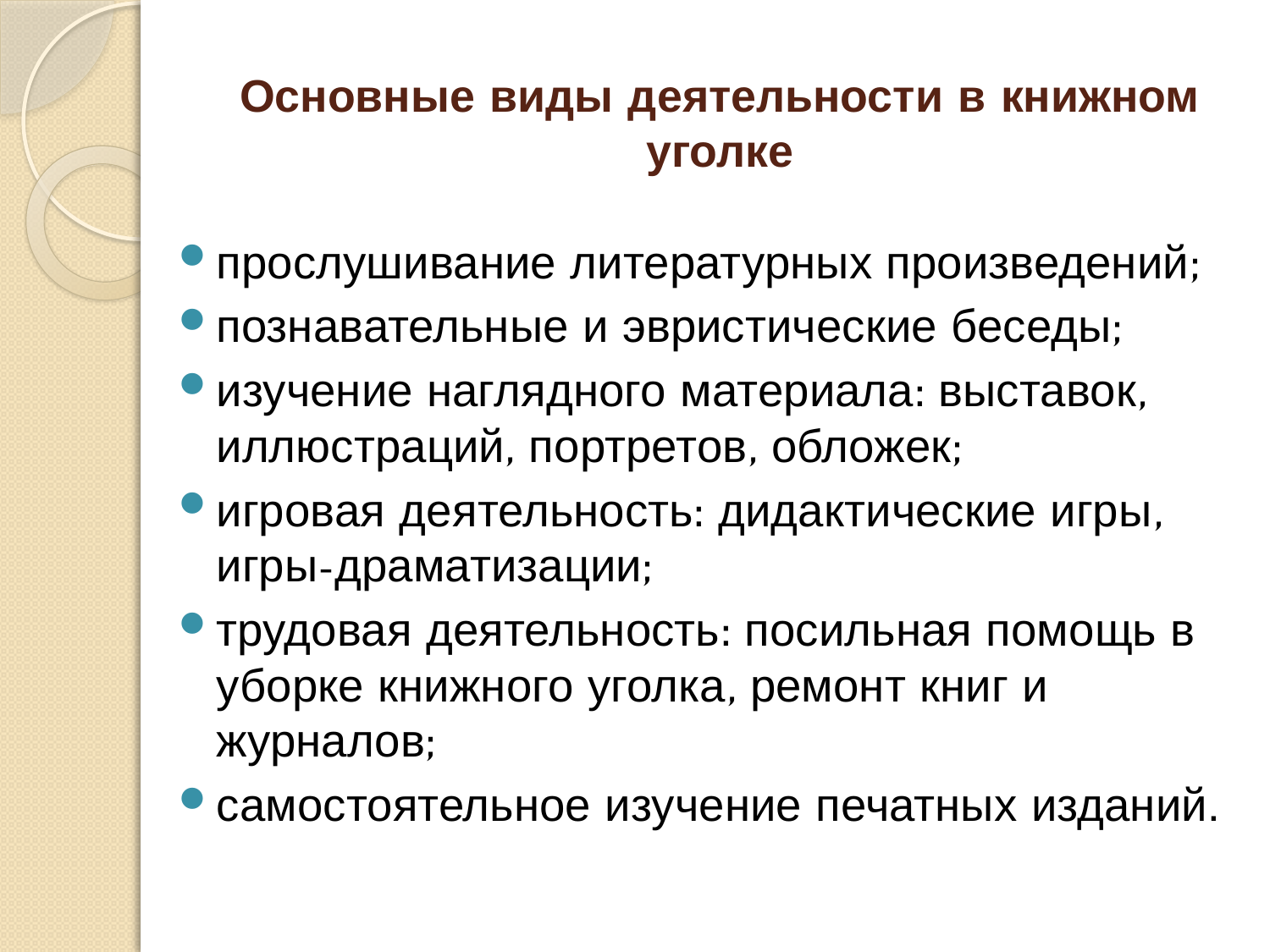

# Основные виды деятельности в книжном уголке
прослушивание литературных произведений;
познавательные и эвристические беседы;
изучение наглядного материала: выставок, иллюстраций, портретов, обложек;
игровая деятельность: дидактические игры, игры-драматизации;
трудовая деятельность: посильная помощь в уборке книжного уголка, ремонт книг и журналов;
самостоятельное изучение печатных изданий.